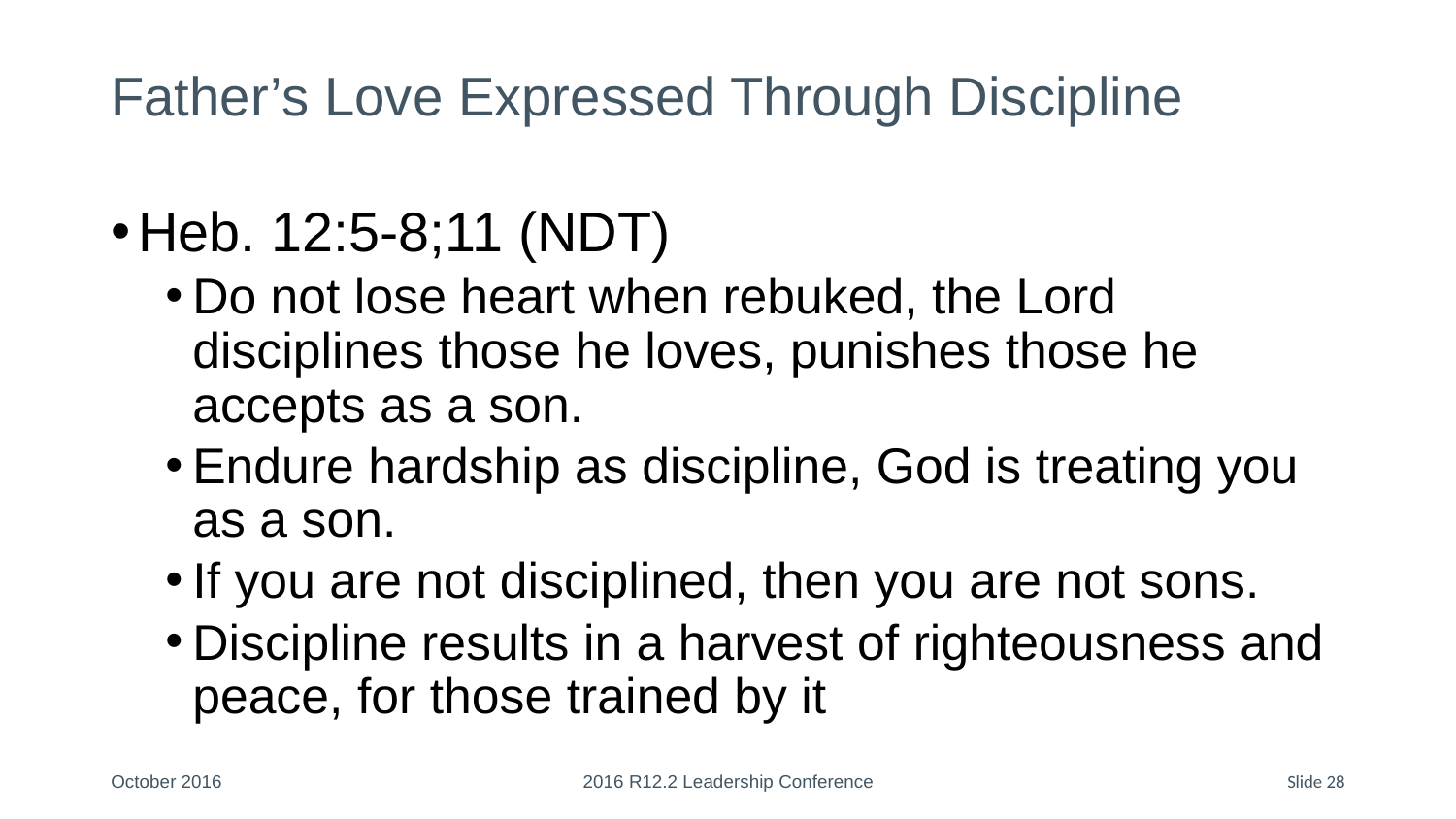

# Father’s Love Expressed Through Discipline
Heb. 12:5-8;11 (NDT)
Do not lose heart when rebuked, the Lord disciplines those he loves, punishes those he accepts as a son.
Endure hardship as discipline, God is treating you as a son.
If you are not disciplined, then you are not sons.
Discipline results in a harvest of righteousness and peace, for those trained by it

October 2016
2016 R12.2 Leadership Conference
Slide 28